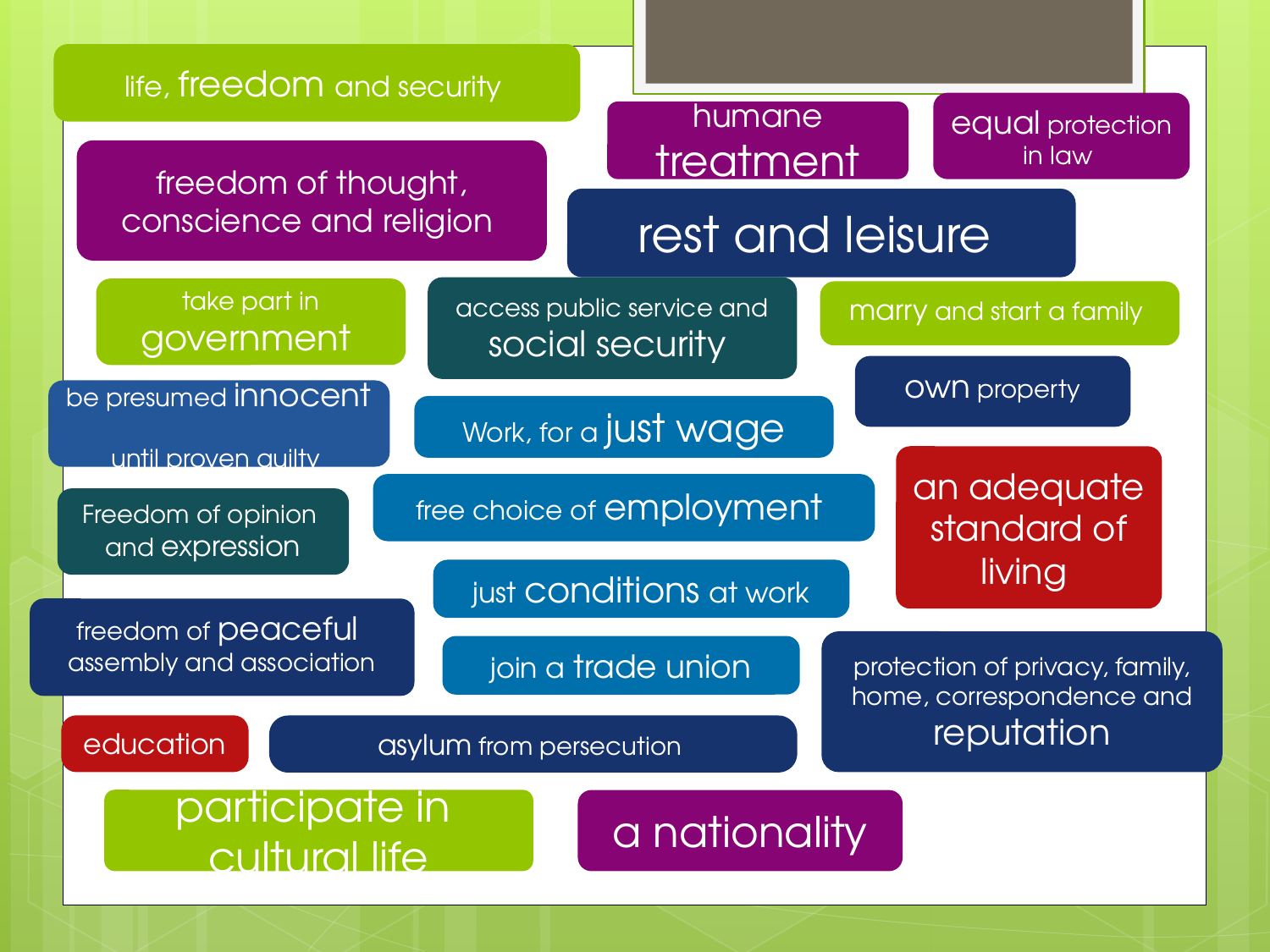

life, freedom and security
equal protection in law
humane treatment
freedom of thought, conscience and religion
rest and leisure
access public service and social security
take part in government
marry and start a family

own property
be presumed innocent
until proven guilty
Work, for a just wage
an adequate standard of living
free choice of employment

Freedom of opinion
and expression

just conditions at work
freedom of peaceful
assembly and association

protection of privacy, family, home, correspondence and reputation
join a trade union
education
asylum from persecution
participate in
cultural life
a nationality